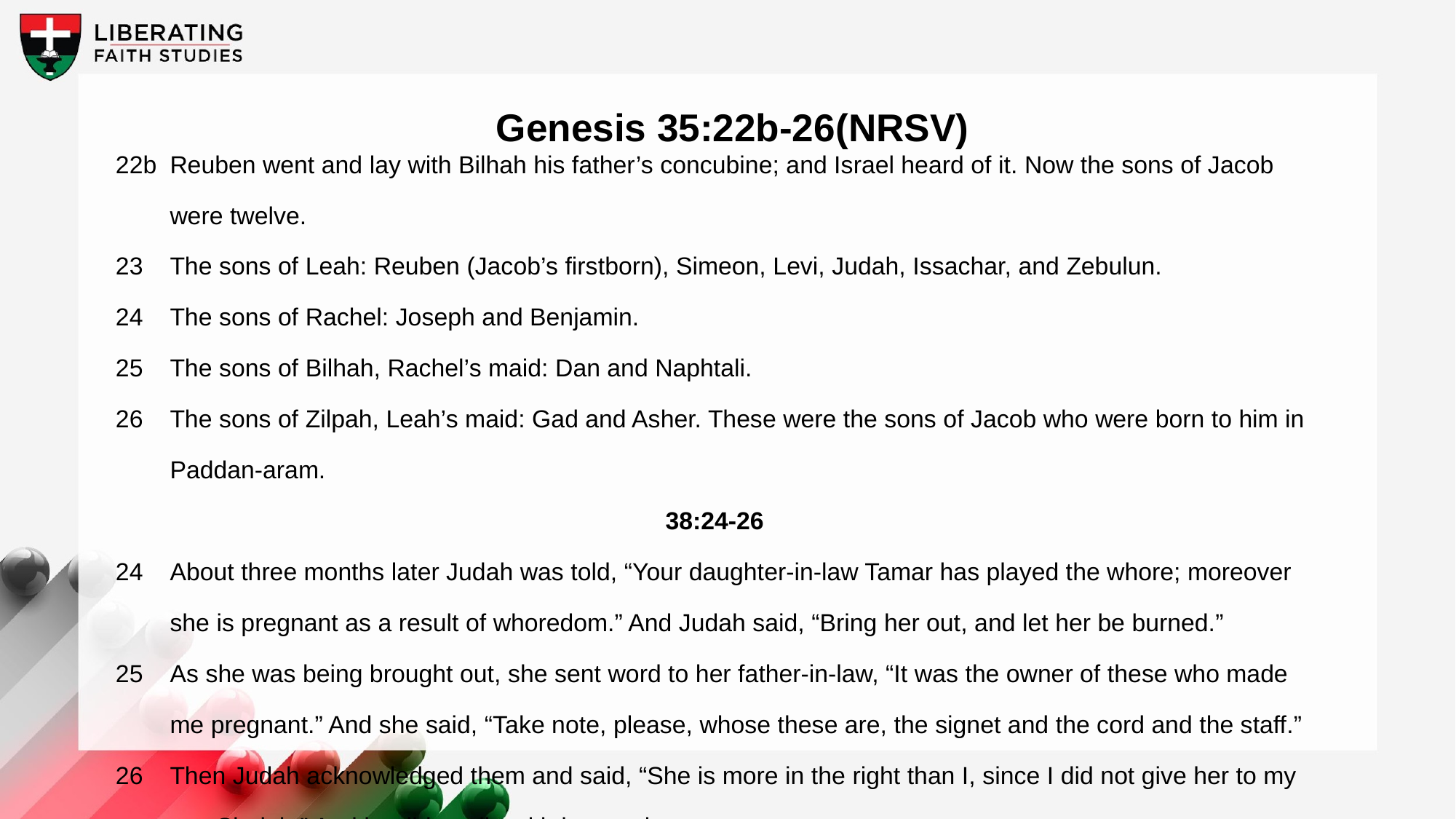

Genesis 35:22b-26(NRSV)
22b	Reuben went and lay with Bilhah his father’s concubine; and Israel heard of it. Now the sons of Jacob were twelve.
23	The sons of Leah: Reuben (Jacob’s firstborn), Simeon, Levi, Judah, Issachar, and Zebulun.
24	The sons of Rachel: Joseph and Benjamin.
25	The sons of Bilhah, Rachel’s maid: Dan and Naphtali.
26	The sons of Zilpah, Leah’s maid: Gad and Asher. These were the sons of Jacob who were born to him in Paddan-aram.
38:24-26
24	About three months later Judah was told, “Your daughter-in-law Tamar has played the whore; moreover she is pregnant as a result of whoredom.” And Judah said, “Bring her out, and let her be burned.”
25	As she was being brought out, she sent word to her father-in-law, “It was the owner of these who made me pregnant.” And she said, “Take note, please, whose these are, the signet and the cord and the staff.”
26	Then Judah acknowledged them and said, “She is more in the right than I, since I did not give her to my son Shelah.” And he did not lie with her again.